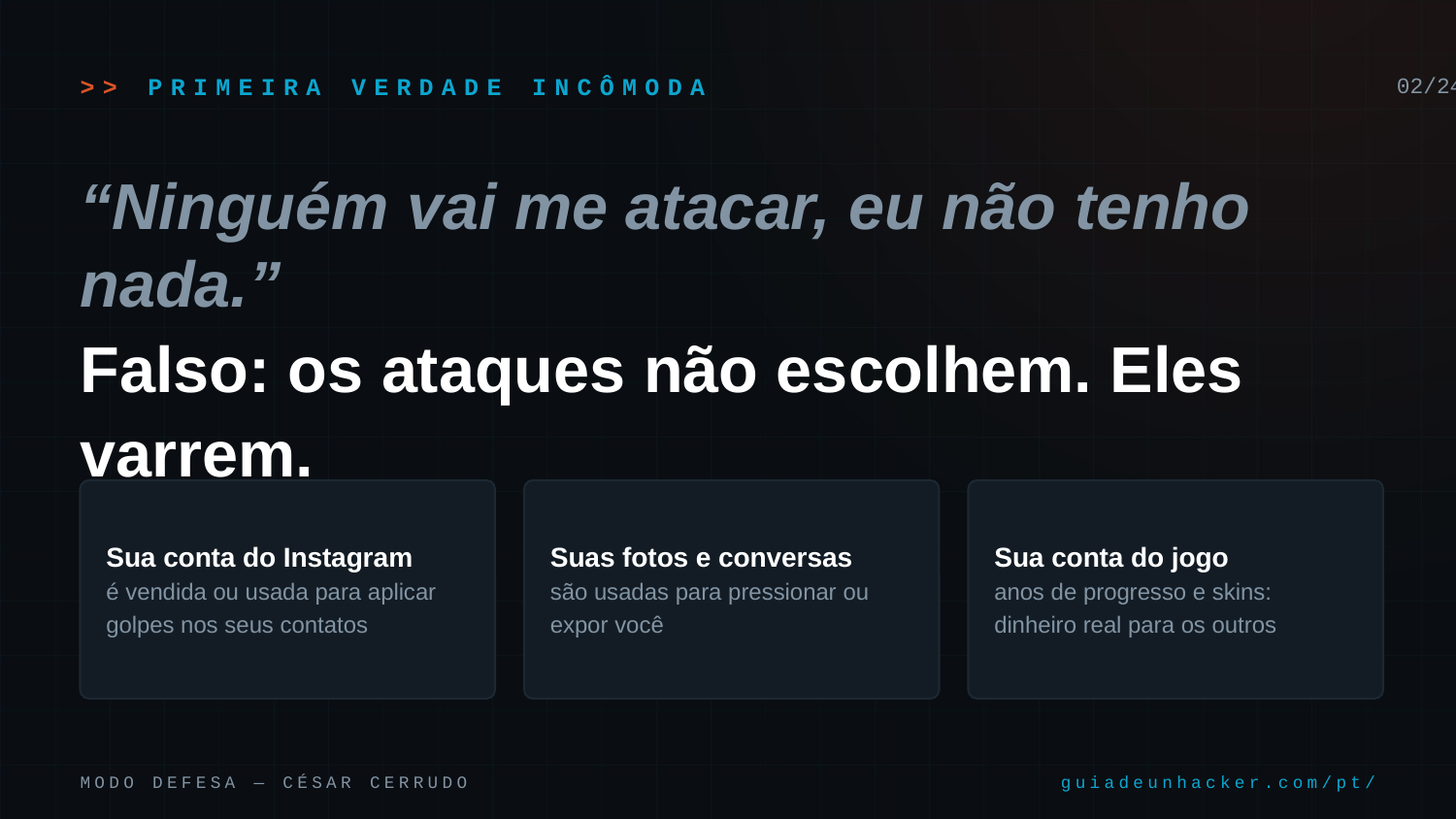

>> PRIMEIRA VERDADE INCÔMODA
02/24
“Ninguém vai me atacar, eu não tenho nada.”
Falso: os ataques não escolhem. Eles varrem.

Sua conta do Instagram
é vendida ou usada para aplicar golpes nos seus contatos
Suas fotos e conversas
são usadas para pressionar ou expor você
Sua conta do jogo
anos de progresso e skins: dinheiro real para os outros
MODO DEFESA — CÉSAR CERRUDO
guiadeunhacker.com/pt/